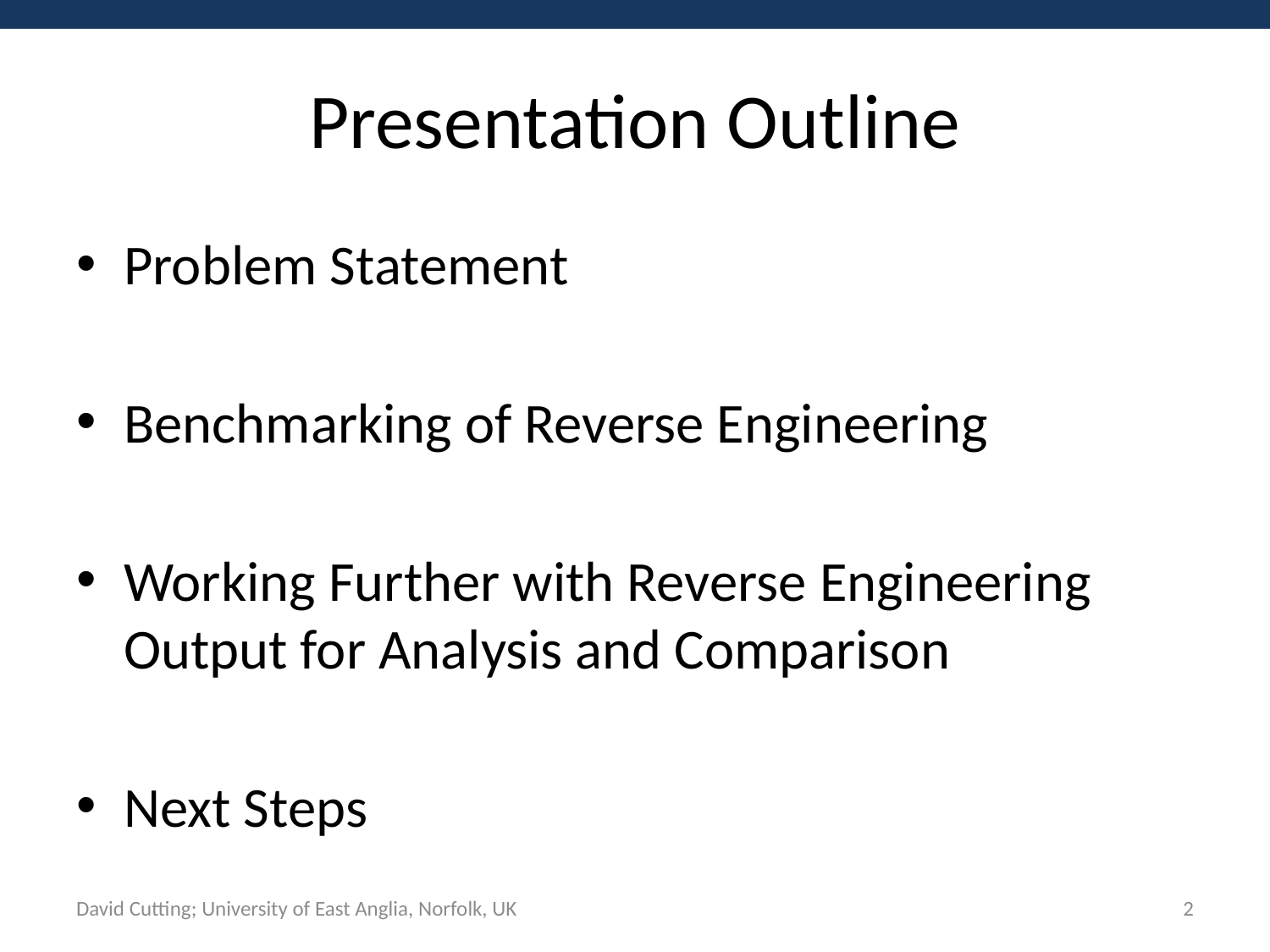

# Presentation Outline
Problem Statement

Benchmarking of Reverse Engineering

Working Further with Reverse Engineering Output for Analysis and Comparison

Next Steps
David Cutting; University of East Anglia, Norfolk, UK
2